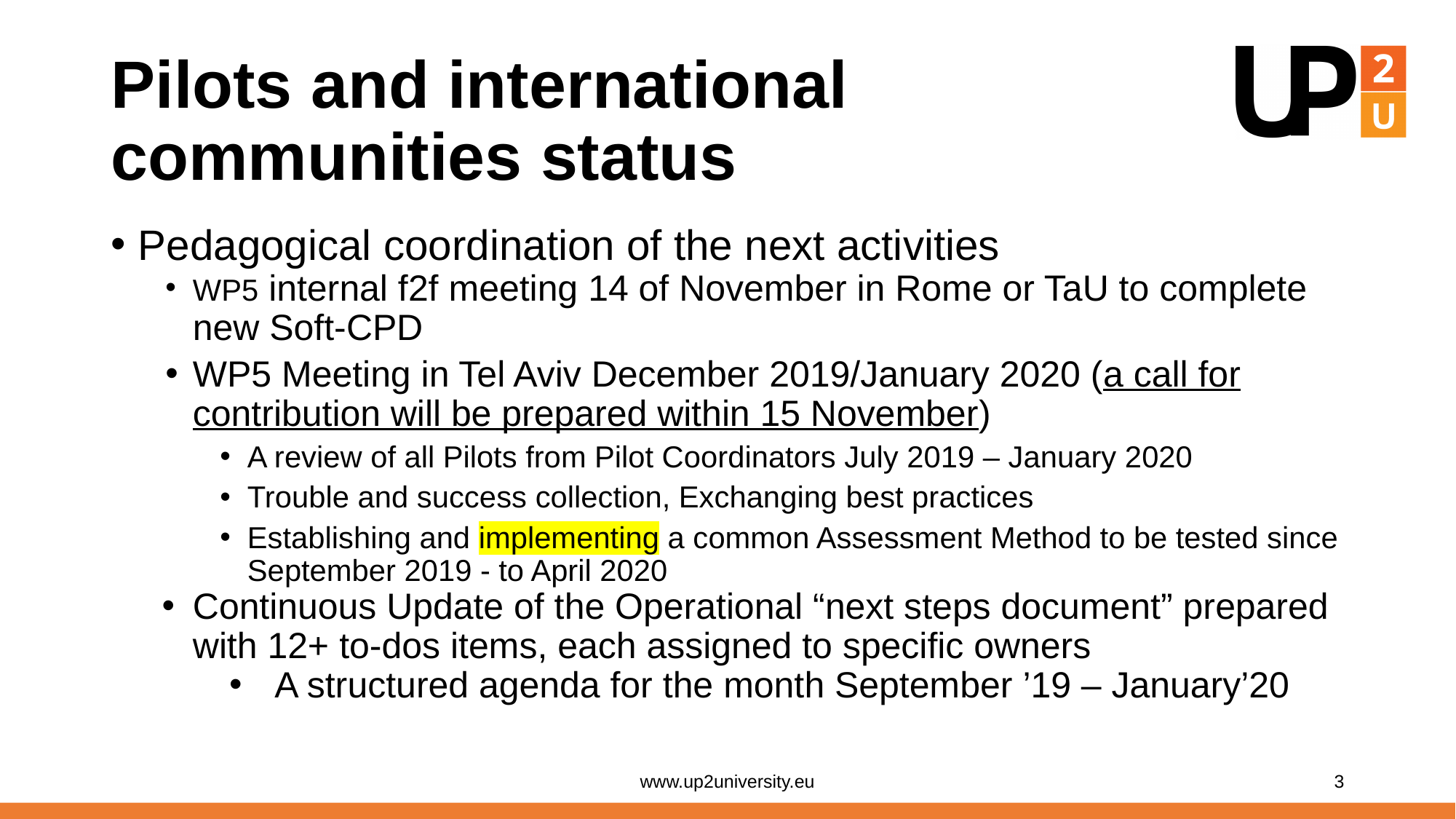

# Pilots and international communities status
Pedagogical coordination of the next activities
WP5 internal f2f meeting 14 of November in Rome or TaU to complete new Soft-CPD
WP5 Meeting in Tel Aviv December 2019/January 2020 (a call for contribution will be prepared within 15 November)
A review of all Pilots from Pilot Coordinators July 2019 – January 2020
Trouble and success collection, Exchanging best practices
Establishing and implementing a common Assessment Method to be tested since September 2019 - to April 2020
Continuous Update of the Operational “next steps document” prepared with 12+ to-dos items, each assigned to specific owners
A structured agenda for the month September ’19 – January’20
www.up2university.eu
3